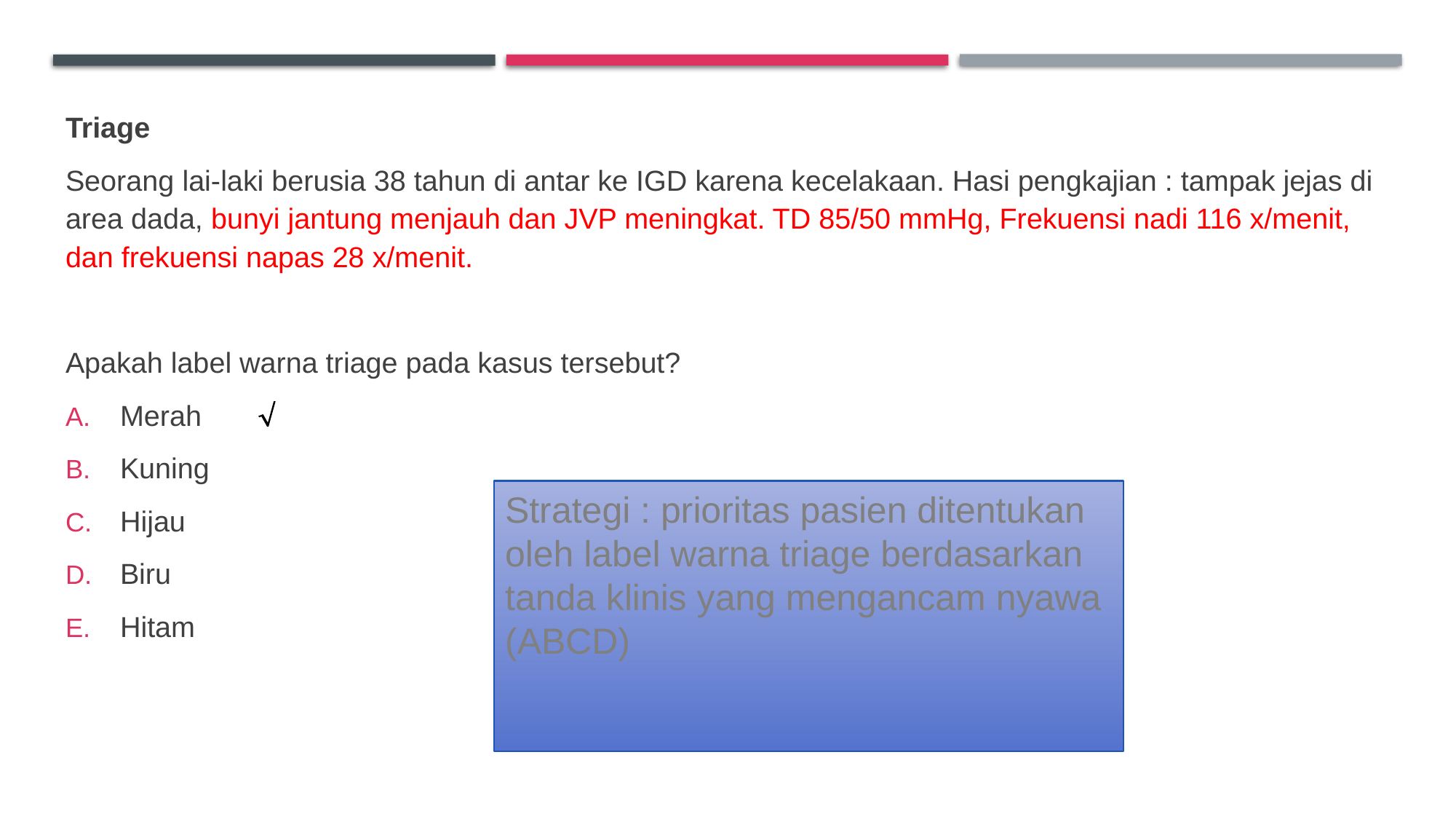

Triage
Seorang lai-laki berusia 38 tahun di antar ke IGD karena kecelakaan. Hasi pengkajian : tampak jejas di area dada, bunyi jantung menjauh dan JVP meningkat. TD 85/50 mmHg, Frekuensi nadi 116 x/menit, dan frekuensi napas 28 x/menit.

Apakah label warna triage pada kasus tersebut?
Merah
Kuning
Hijau
Biru
Hitam

√

Strategi : prioritas pasien ditentukan oleh label warna triage berdasarkan tanda klinis yang mengancam nyawa (ABCD)